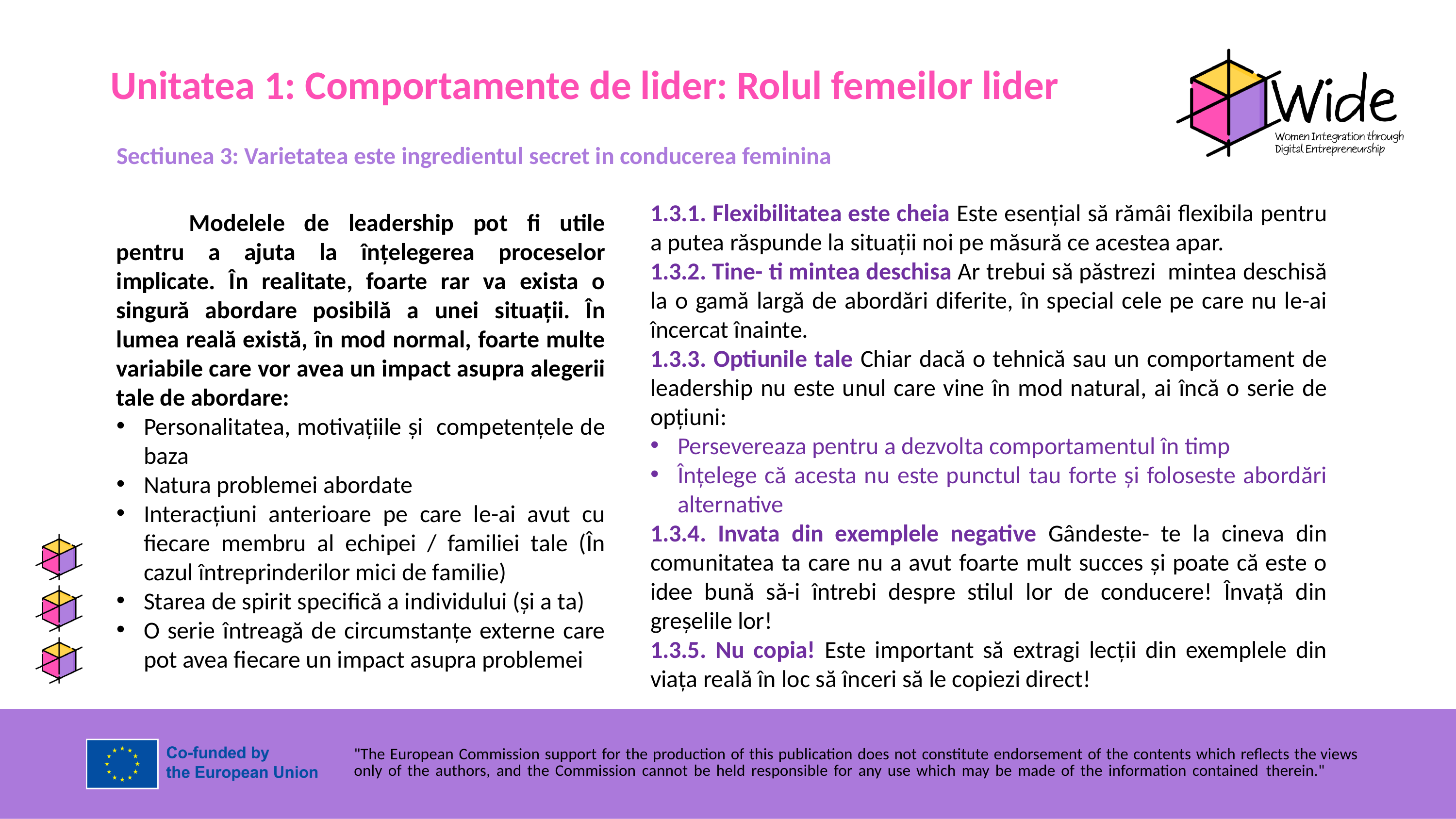

Unitatea 1: Comportamente de lider: Rolul femeilor lider
Sectiunea 3: Varietatea este ingredientul secret in conducerea feminina
1.3.1. Flexibilitatea este cheia Este esențial să rămâi flexibila pentru a putea răspunde la situații noi pe măsură ce acestea apar.
1.3.2. Tine- ti mintea deschisa Ar trebui să păstrezi  mintea deschisă la o gamă largă de abordări diferite, în special cele pe care nu le-ai încercat înainte.
1.3.3. Optiunile tale Chiar dacă o tehnică sau un comportament de leadership nu este unul care vine în mod natural, ai încă o serie de opțiuni:
Persevereaza pentru a dezvolta comportamentul în timp
Înțelege că acesta nu este punctul tau forte și foloseste abordări alternative
1.3.4. Invata din exemplele negative Gândeste- te la cineva din comunitatea ta care nu a avut foarte mult succes și poate că este o idee bună să-i întrebi despre stilul lor de conducere! Învață din greșelile lor!
1.3.5. Nu copia! Este important să extragi lecții din exemplele din viața reală în loc să înceri să le copiezi direct!
	Modelele de leadership pot fi utile pentru a ajuta la înțelegerea proceselor implicate. În realitate, foarte rar va exista o singură abordare posibilă a unei situații. În lumea reală există, în mod normal, foarte multe variabile care vor avea un impact asupra alegerii tale de abordare:
Personalitatea, motivațiile și  competențele de baza
Natura problemei abordate
Interacțiuni anterioare pe care le-ai avut cu fiecare membru al echipei / familiei tale (În cazul întreprinderilor mici de familie)
Starea de spirit specifică a individului (și a ta)
O serie întreagă de circumstanțe externe care pot avea fiecare un impact asupra problemei